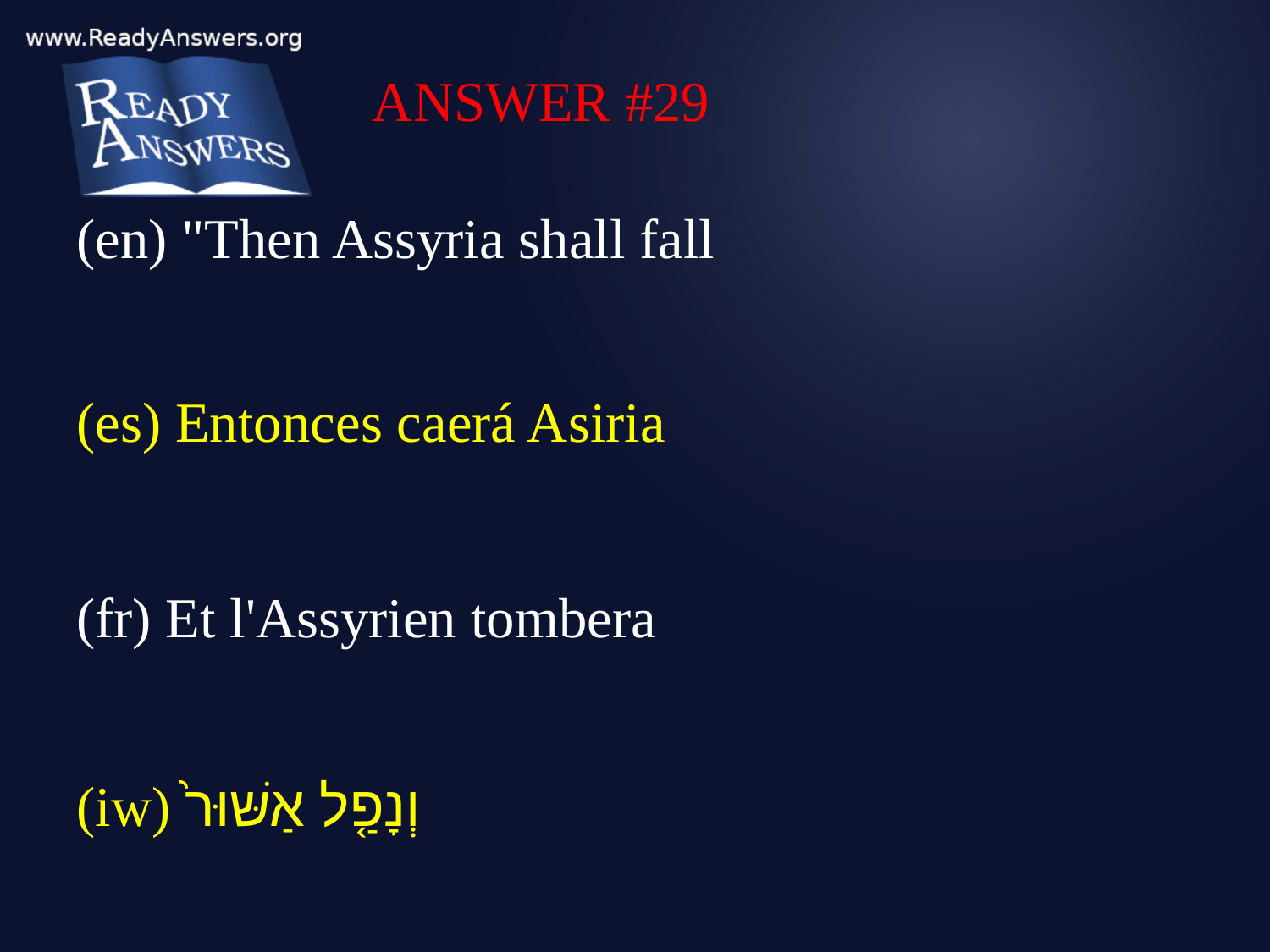

ANSWER #29
(en) "Then Assyria shall fall
(es) Entonces caerá Asiria
(fr) Et l'Assyrien tombera
(iw) וְנָפַ֤ל אַשּׁוּר֙